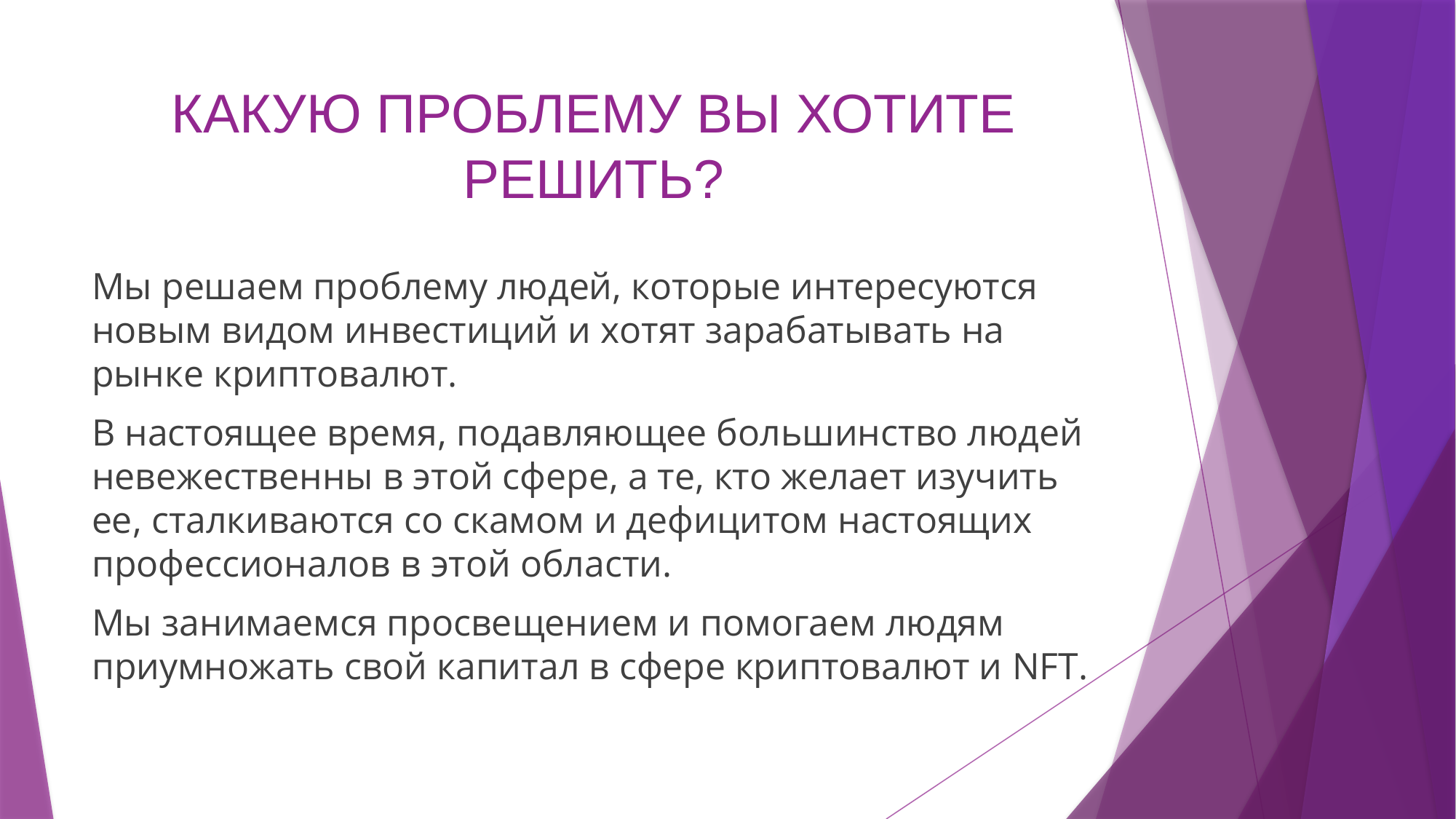

# КАКУЮ ПРОБЛЕМУ ВЫ ХОТИТЕ РЕШИТЬ?
Мы решаем проблему людей, которые интересуются новым видом инвестиций и хотят зарабатывать на рынке криптовалют.
В настоящее время, подавляющее большинство людей невежественны в этой сфере, а те, кто желает изучить ее, сталкиваются со скамом и дефицитом настоящих профессионалов в этой области.
Мы занимаемся просвещением и помогаем людям приумножать свой капитал в сфере криптовалют и NFT.